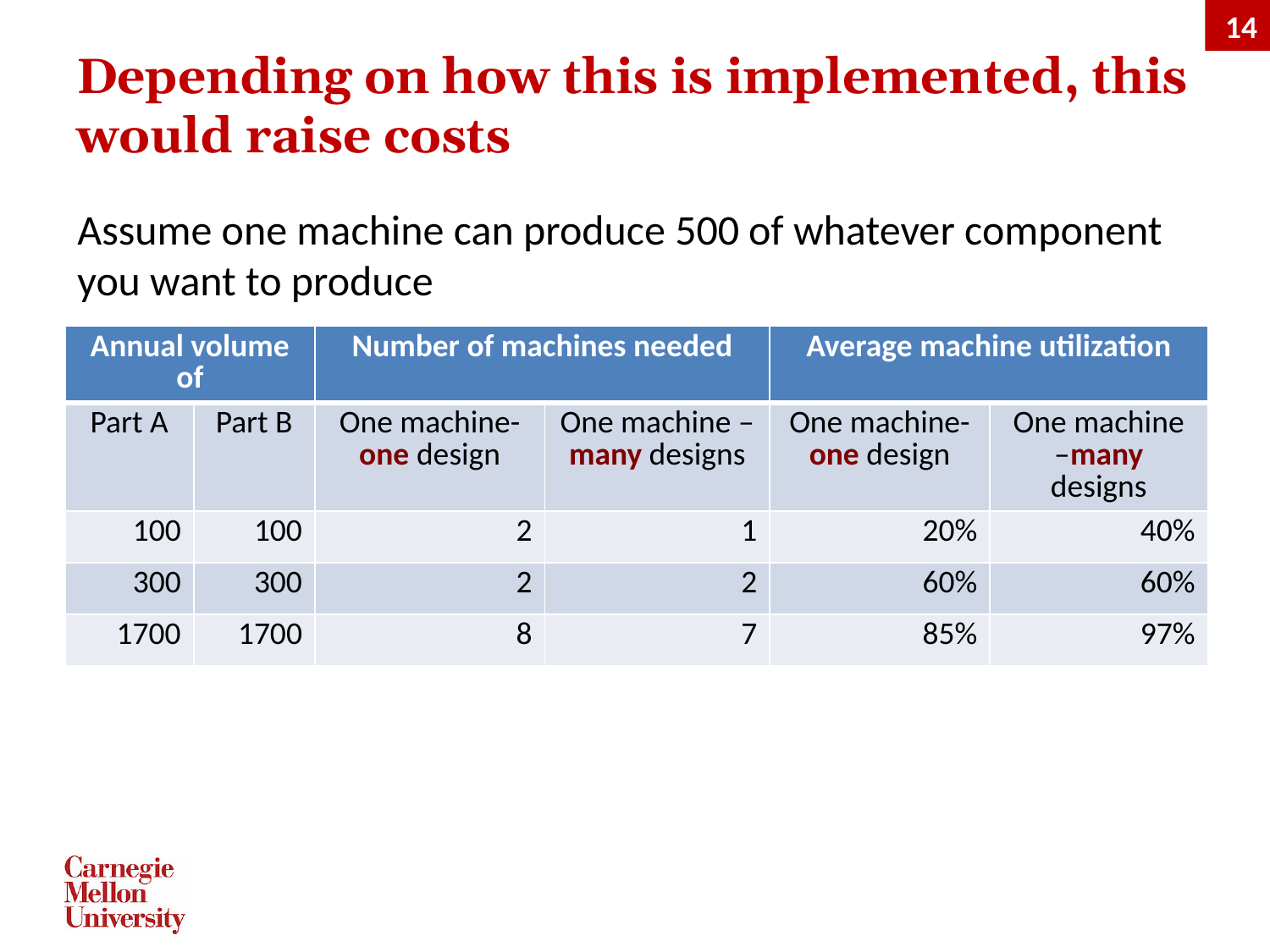

14
# Depending on how this is implemented, this would raise costs
Assume one machine can produce 500 of whatever component you want to produce
| Annual volume of |  | Number of machines needed |  | Average machine utilization |  |
| --- | --- | --- | --- | --- | --- |
| Part A | Part B | One machine-one design | One machine –many designs | One machine-one design | One machine –many designs |
| 100 | 100 | 2 | 1 | 20% | 40% |
| 300 | 300 | 2 | 2 | 60% | 60% |
| 1700 | 1700 | 8 | 7 | 85% | 97% |